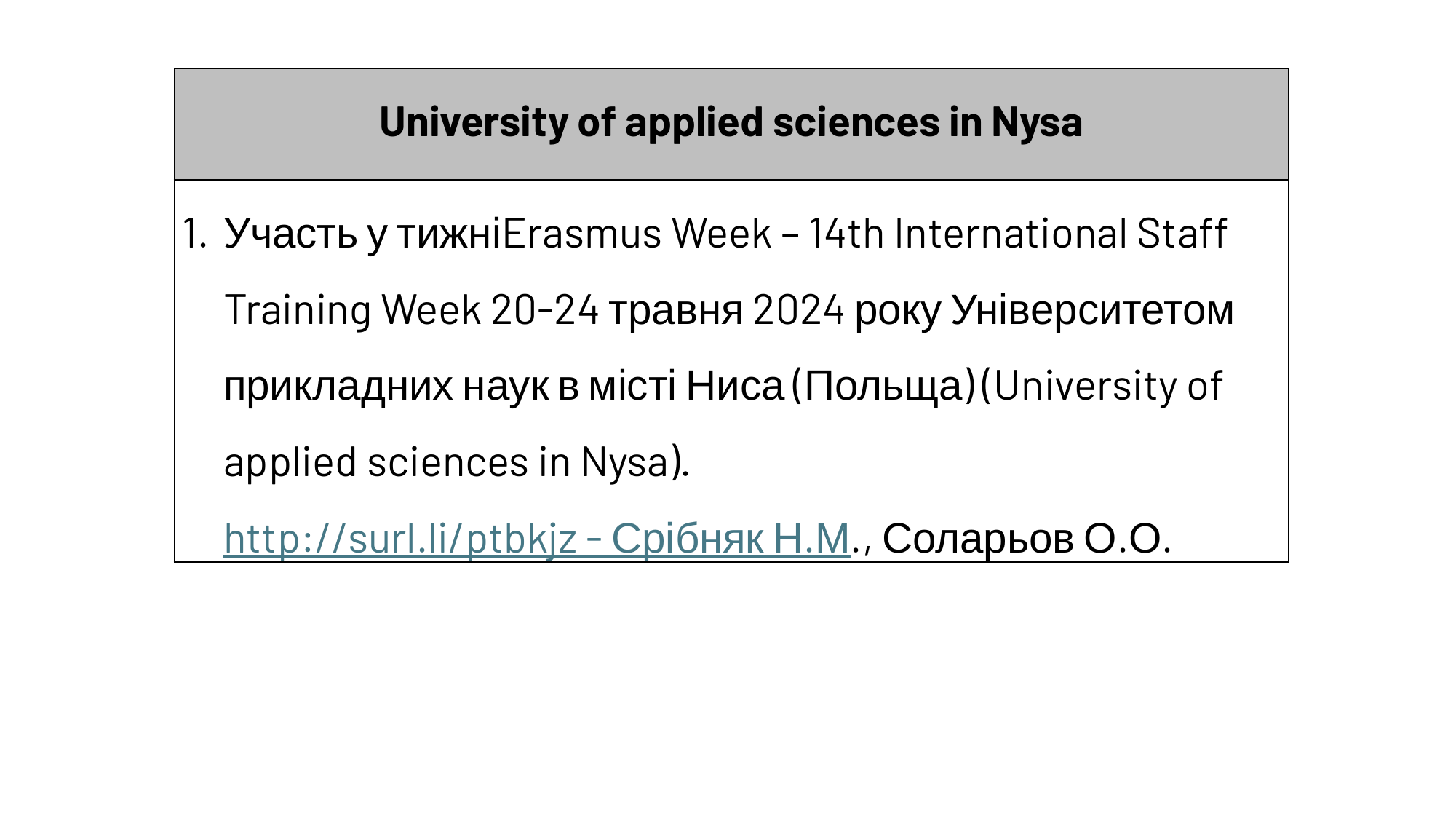

| University of applied sciences in Nysa |
| --- |
| Участь у тижніErasmus Week – 14th International Staff Training Week 20-24 травня 2024 року Університетом прикладних наук в місті Ниса (Польща) (University of applied sciences in Nysa). http://surl.li/ptbkjz - Срібняк Н.М., Соларьов О.О. |